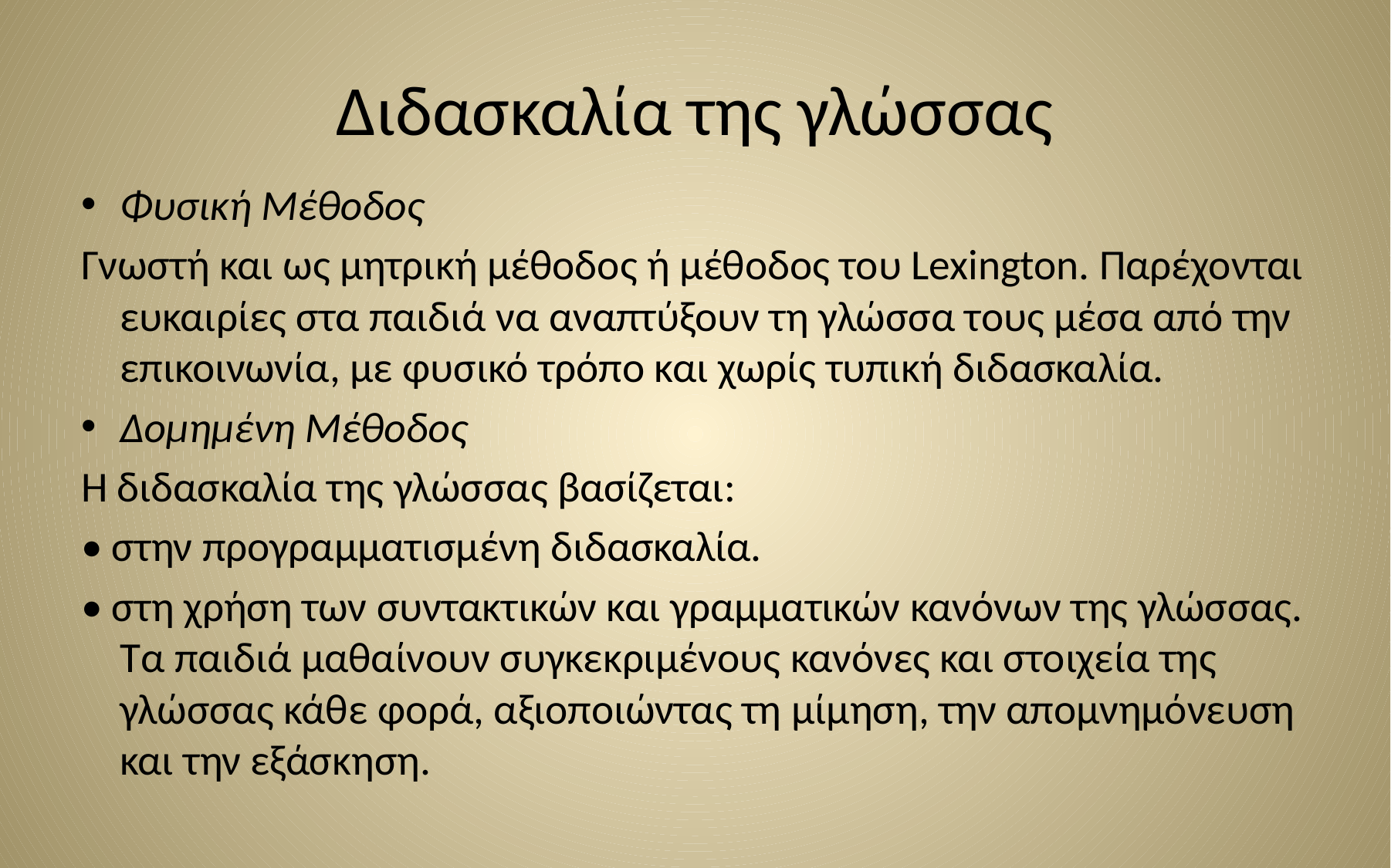

# Διδασκαλία της γλώσσας
Φυσική Μέθοδος
Γνωστή και ως μητρική μέθοδος ή μέθοδος του Lexington. Παρέχονται ευκαιρίες στα παιδιά να αναπτύξουν τη γλώσσα τους μέσα από την επικοινωνία, με φυσικό τρόπο και χωρίς τυπική διδασκαλία.
Δομημένη Μέθοδος
Η διδασκαλία της γλώσσας βασίζεται:
• στην προγραμματισμένη διδασκαλία.
• στη χρήση των συντακτικών και γραμματικών κανόνων της γλώσσας. Τα παιδιά μαθαίνουν συγκεκριμένους κανόνες και στοιχεία της γλώσσας κάθε φορά, αξιοποιώντας τη μίμηση, την απομνημόνευση και την εξάσκηση.